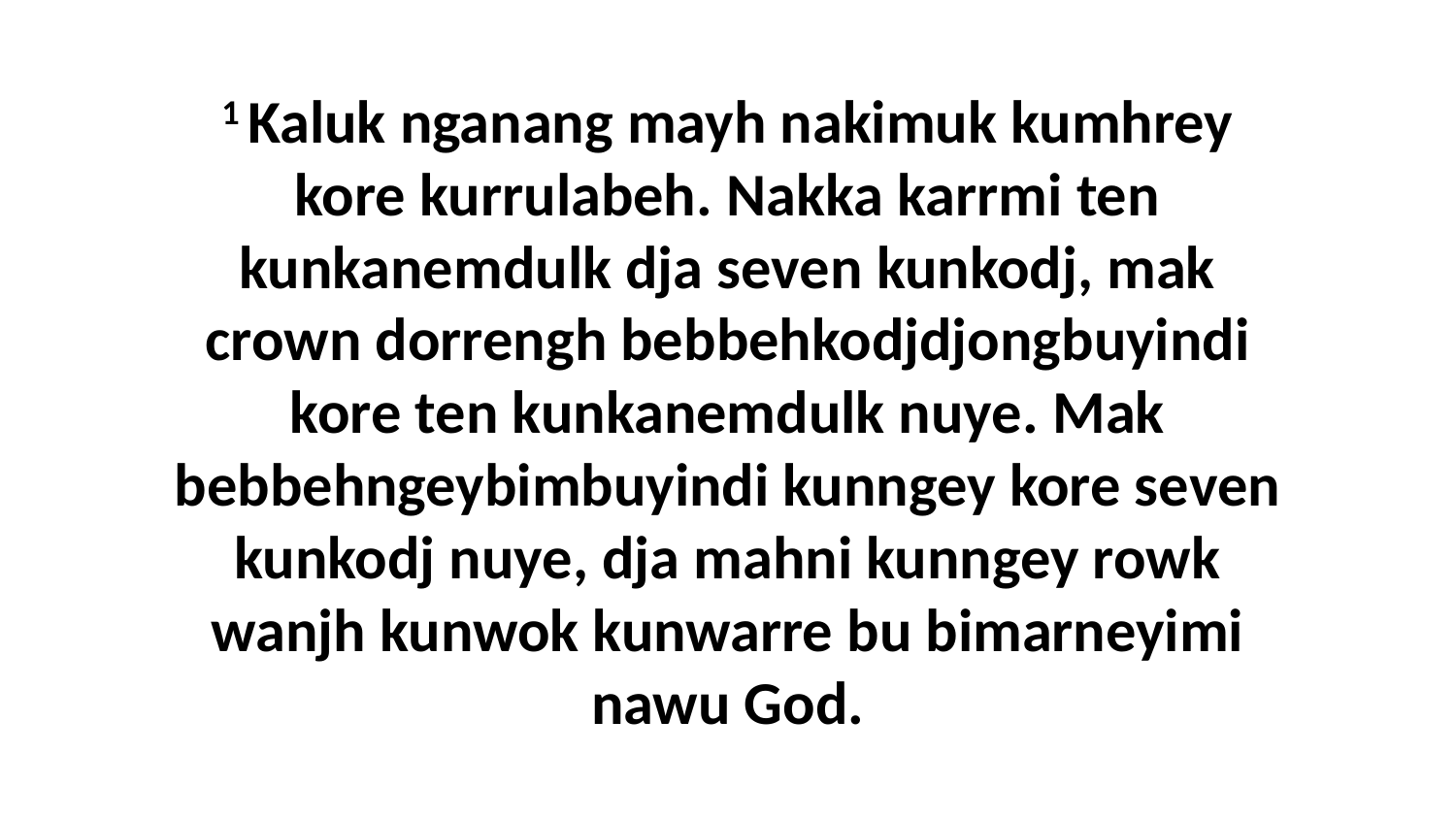

1 Kaluk nganang mayh nakimuk kumhrey kore kurrulabeh. Nakka karrmi ten kunkanemdulk dja seven kunkodj, mak crown dorrengh bebbehkodjdjongbuyindi kore ten kunkanemdulk nuye. Mak bebbehngeybimbuyindi kunngey kore seven kunkodj nuye, dja mahni kunngey rowk wanjh kunwok kunwarre bu bimarneyimi nawu God.